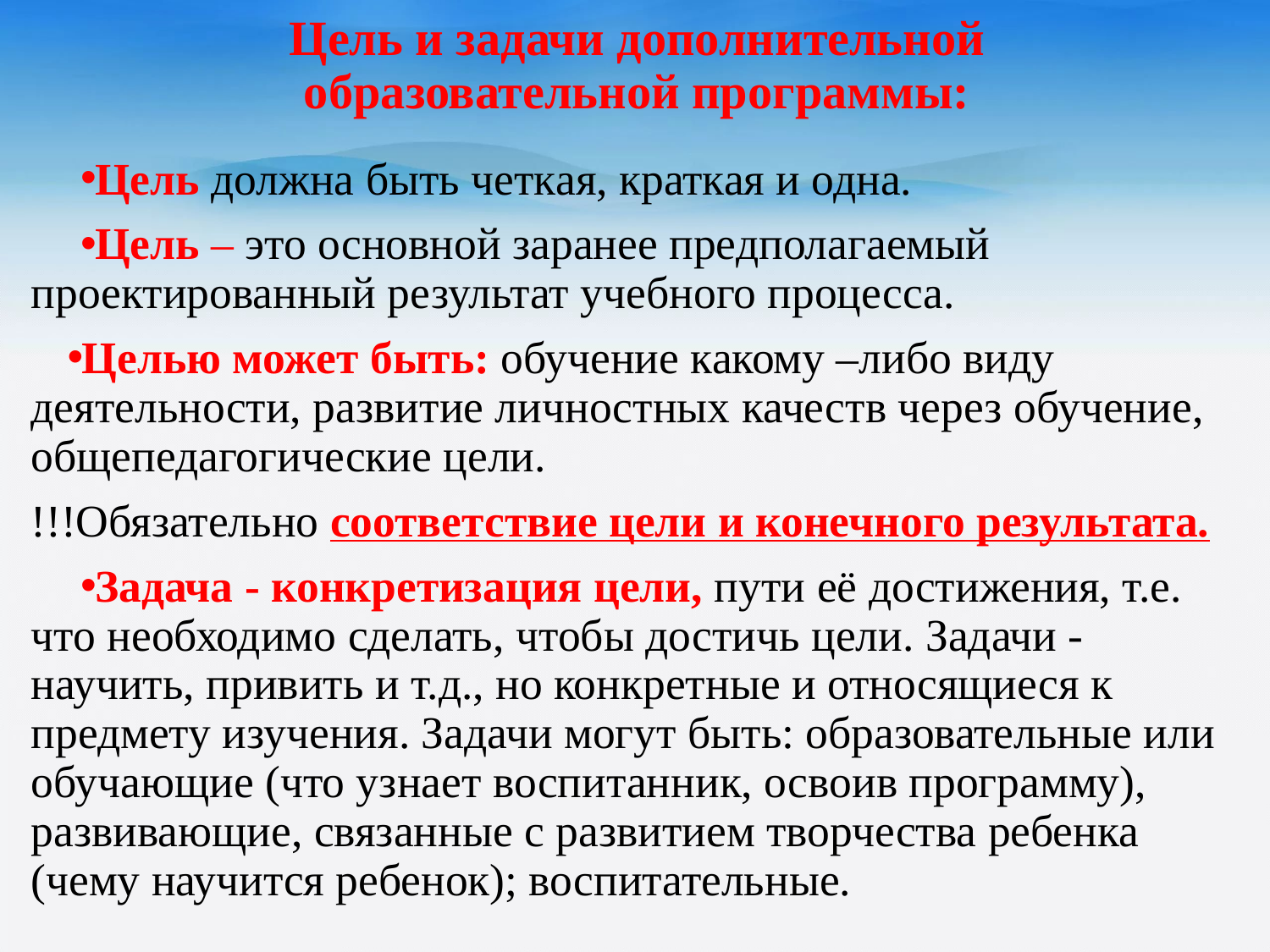

# Цель и задачи дополнительной образовательной программы:
Цель должна быть четкая, краткая и одна.
Цель – это основной заранее предполагаемый проектированный результат учебного процесса.
Целью может быть: обучение какому –либо виду деятельности, развитие личностных качеств через обучение, общепедагогические цели.
!!!Обязательно соответствие цели и конечного результата.
Задача - конкретизация цели, пути её достижения, т.е. что необходимо сделать, чтобы достичь цели. Задачи - научить, привить и т.д., но конкретные и относящиеся к предмету изучения. Задачи могут быть: образовательные или обучающие (что узнает воспитанник, освоив программу), развивающие, связанные с развитием творчества ребенка (чему научится ребенок); воспитательные.